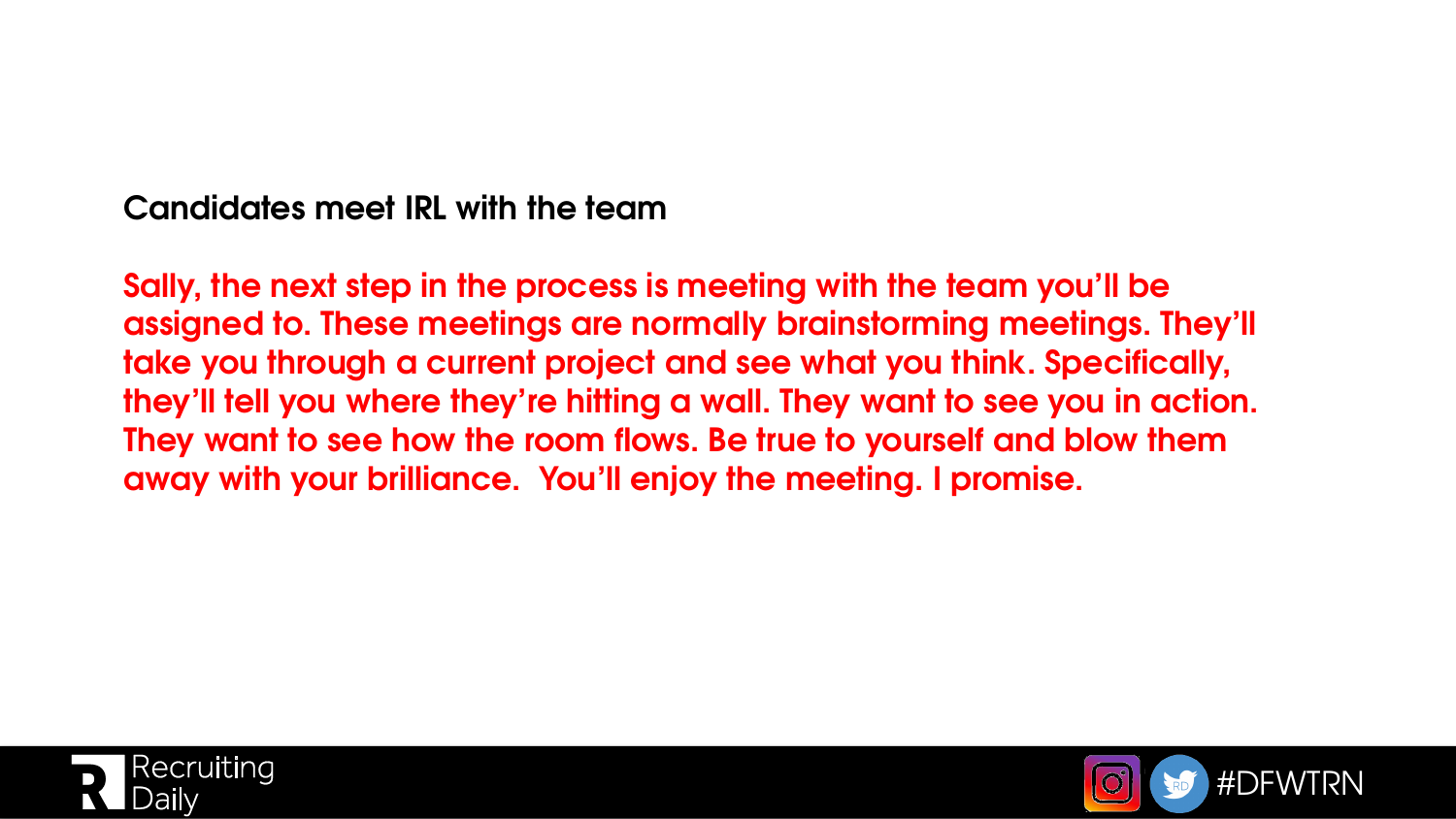

# Candidates meet IRL with the team Sally, the next step in the process is meeting with the team you’ll be assigned to. These meetings are normally brainstorming meetings. They’ll take you through a current project and see what you think. Specifically, they’ll tell you where they’re hitting a wall. They want to see you in action. They want to see how the room flows. Be true to yourself and blow them away with your brilliance.  You’ll enjoy the meeting. I promise.